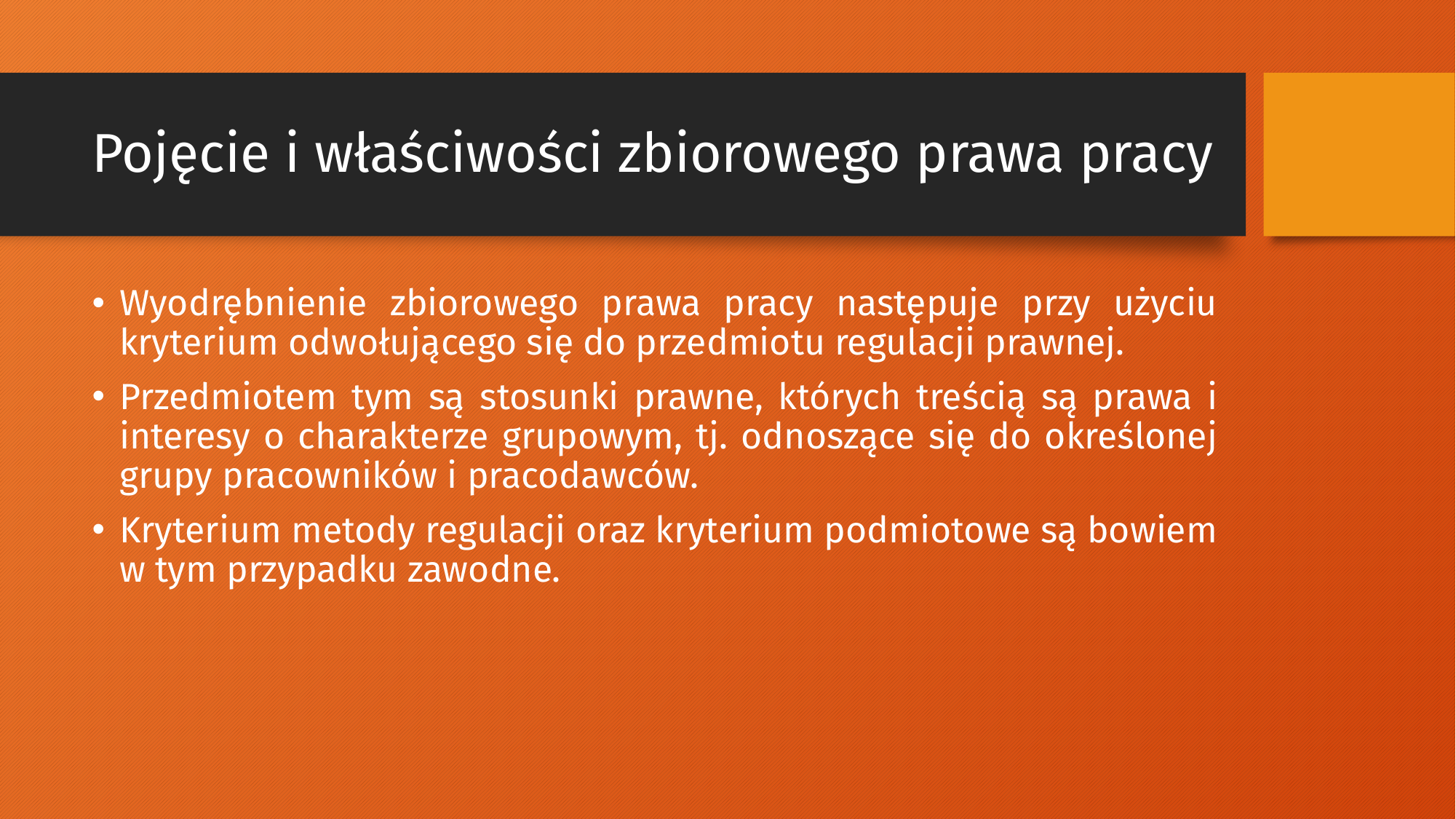

# Pojęcie i właściwości zbiorowego prawa pracy
Wyodrębnienie zbiorowego prawa pracy następuje przy użyciu kryterium odwołującego się do przedmiotu regulacji prawnej.
Przedmiotem tym są stosunki prawne, których treścią są prawa i interesy o charakterze grupowym, tj. odnoszące się do określonej grupy pracowników i pracodawców.
Kryterium metody regulacji oraz kryterium podmiotowe są bowiem w tym przypadku zawodne.